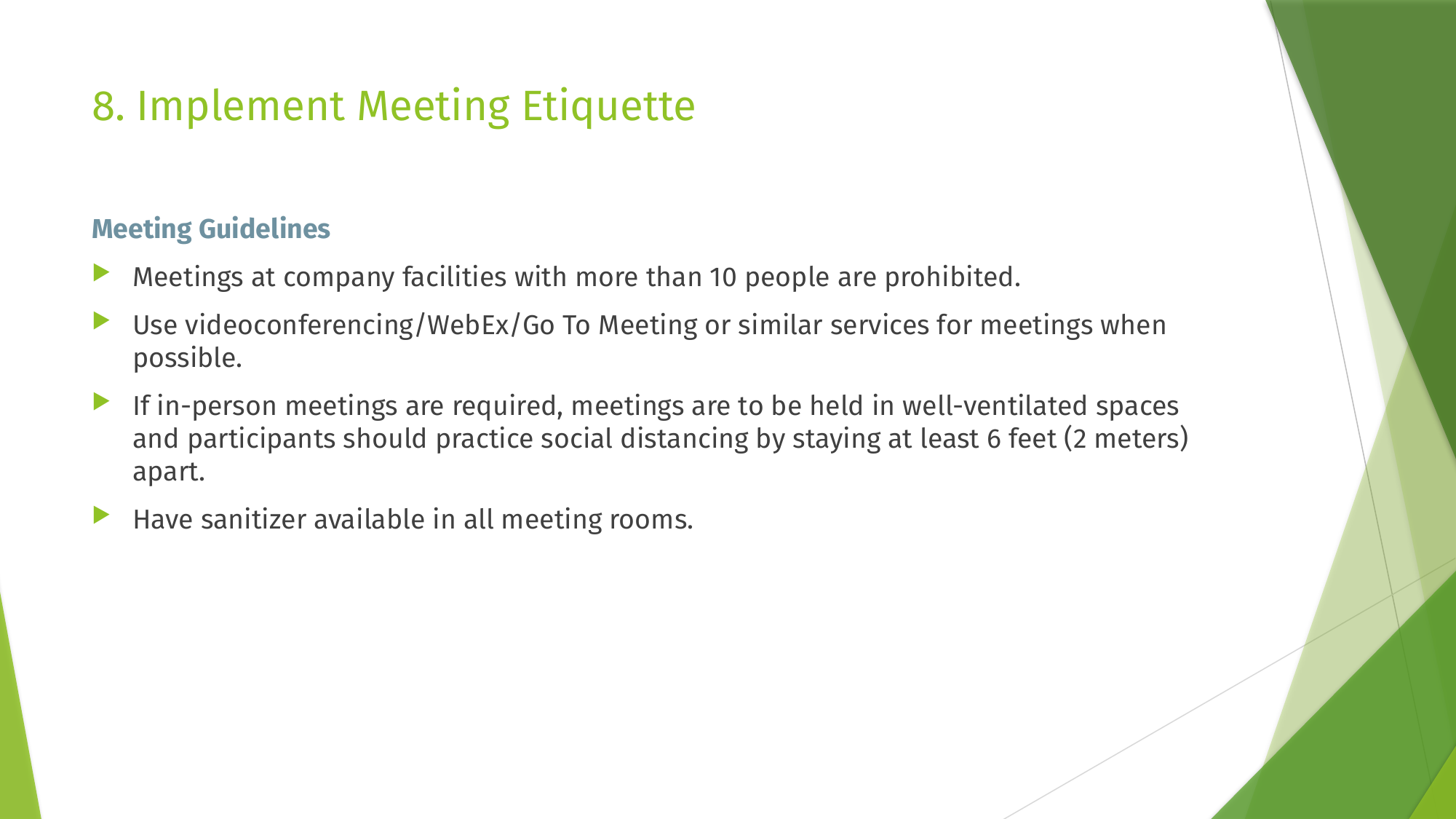

# 8. Implement Meeting Etiquette
Meeting Guidelines
Meetings at company facilities with more than 10 people are prohibited.
Use videoconferencing/WebEx/Go To Meeting or similar services for meetings when possible.
If in-person meetings are required, meetings are to be held in well-ventilated spaces and participants should practice social distancing by staying at least 6 feet (2 meters) apart.
Have sanitizer available in all meeting rooms.